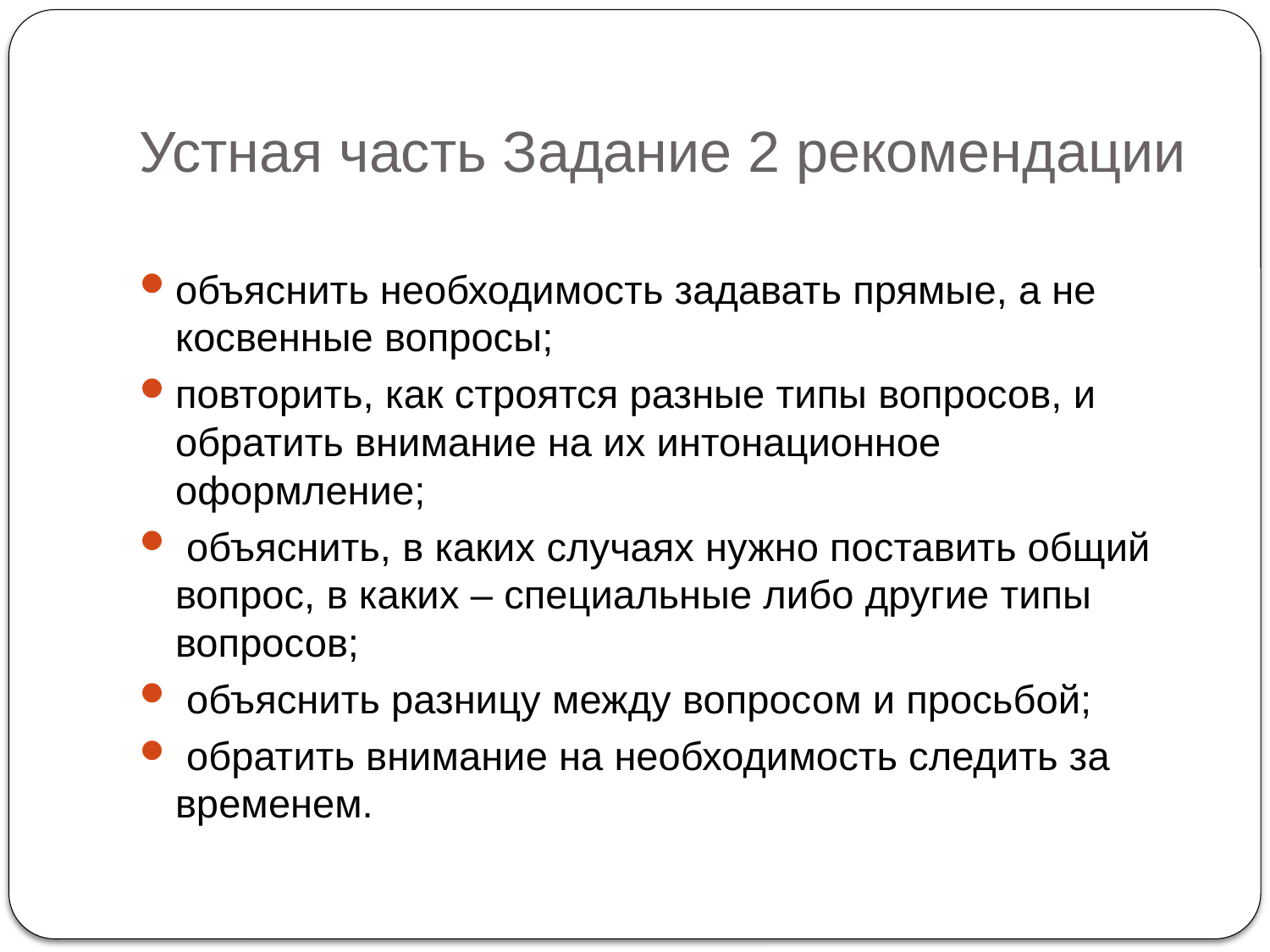

# Устная часть Задание 2 рекомендации

объяснить необходимость задавать прямые, а не косвенные вопросы;
повторить, как строятся разные типы вопросов, и обратить внимание на их интонационное оформление;
 объяснить, в каких случаях нужно поставить общий вопрос, в каких – специальные либо другие типы вопросов;
 объяснить разницу между вопросом и просьбой;
 обратить внимание на необходимость следить за временем.